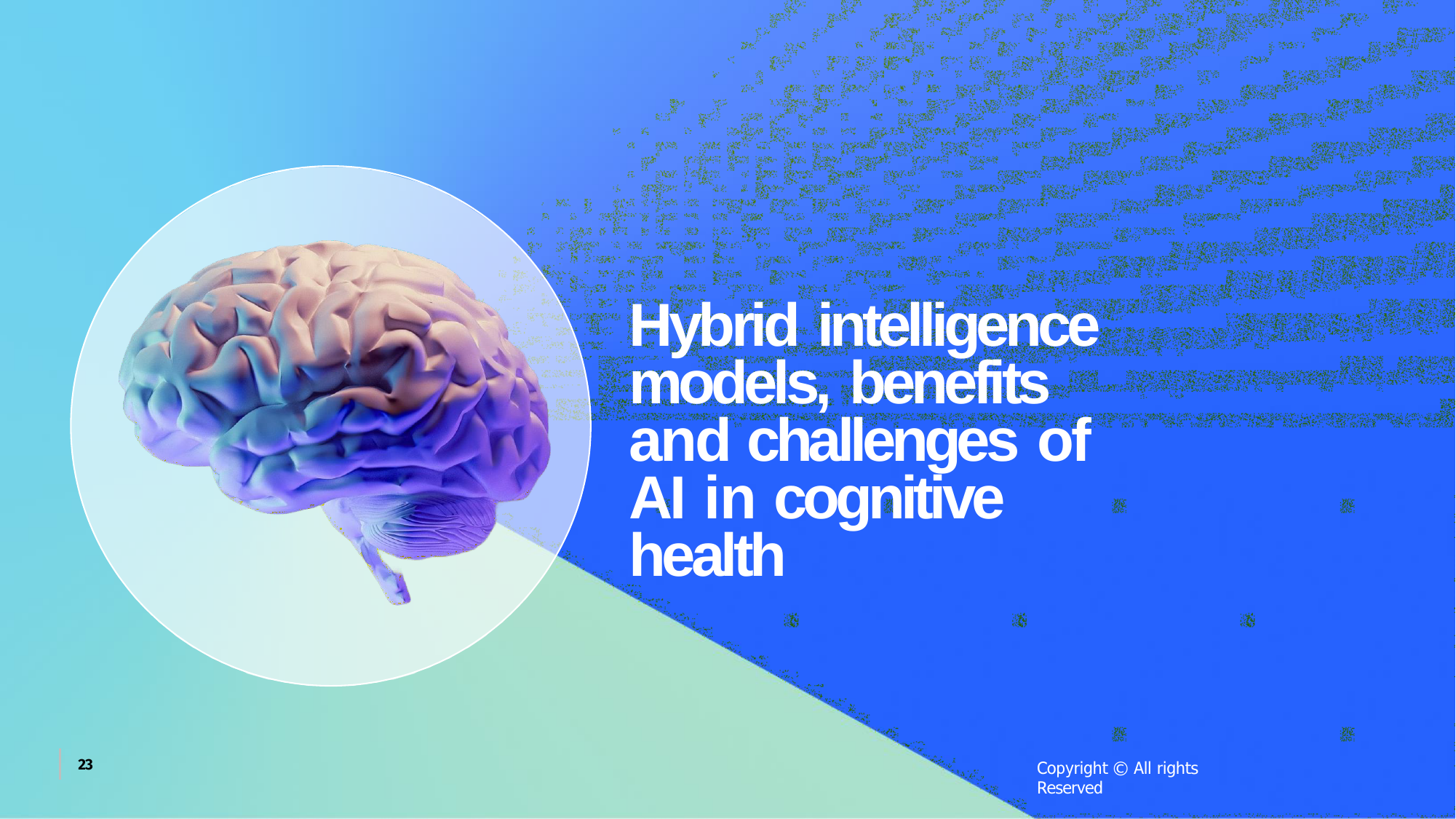

Hybrid intelligence models, benefits and challenges of AI in cognitive health
23
Copyright © All rights Reserved